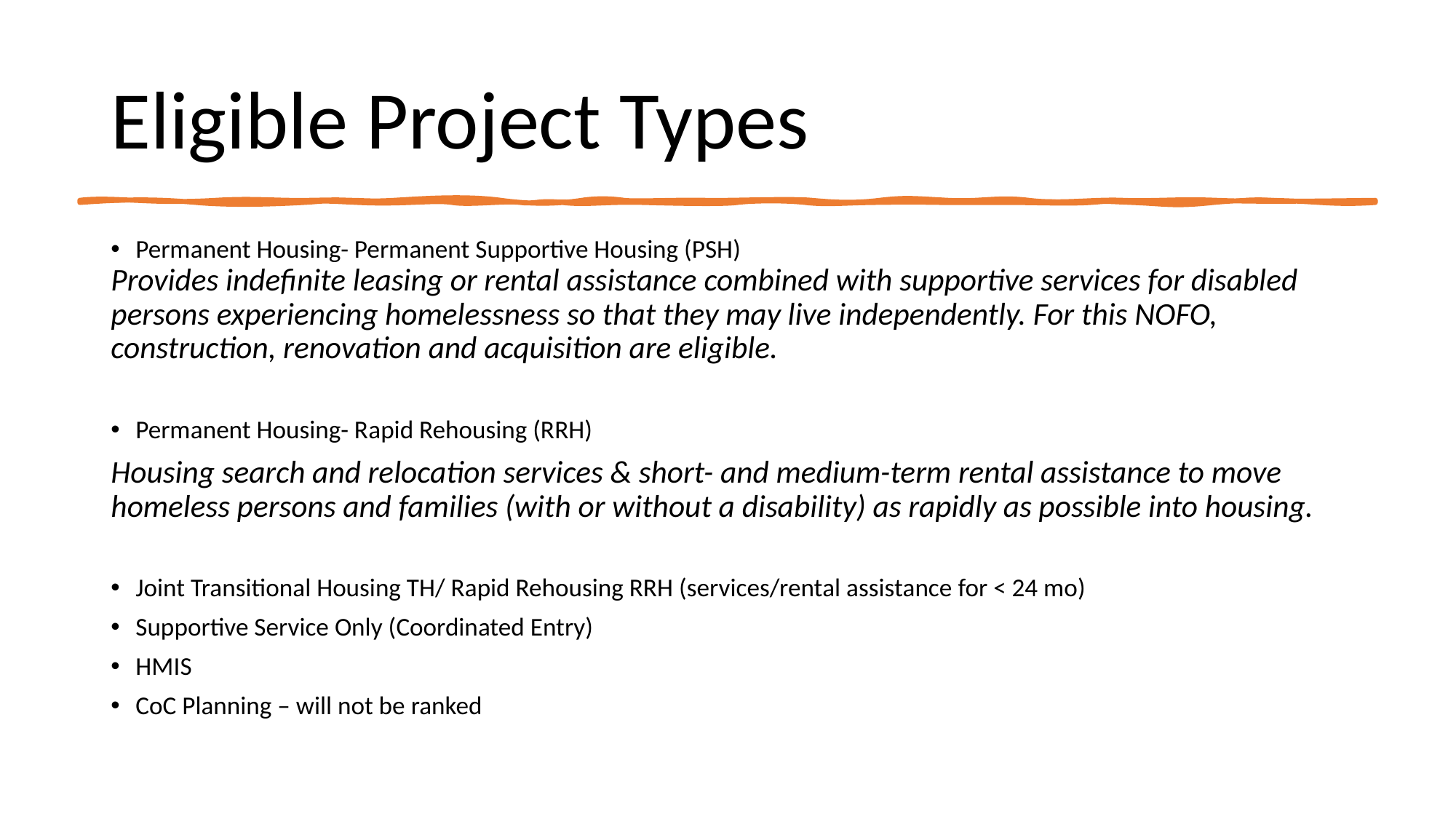

# Eligible Project Types

Permanent Housing- Permanent Supportive Housing (PSH)
Provides indefinite leasing or rental assistance combined with supportive services for disabled persons experiencing homelessness so that they may live independently. For this NOFO, construction, renovation and acquisition are eligible.

Permanent Housing- Rapid Rehousing (RRH)
Housing search and relocation services & short- and medium-term rental assistance to move homeless persons and families (with or without a disability) as rapidly as possible into housing.

Joint Transitional Housing TH/ Rapid Rehousing RRH (services/rental assistance for < 24 mo)
Supportive Service Only (Coordinated Entry)
HMIS
CoC Planning – will not be ranked